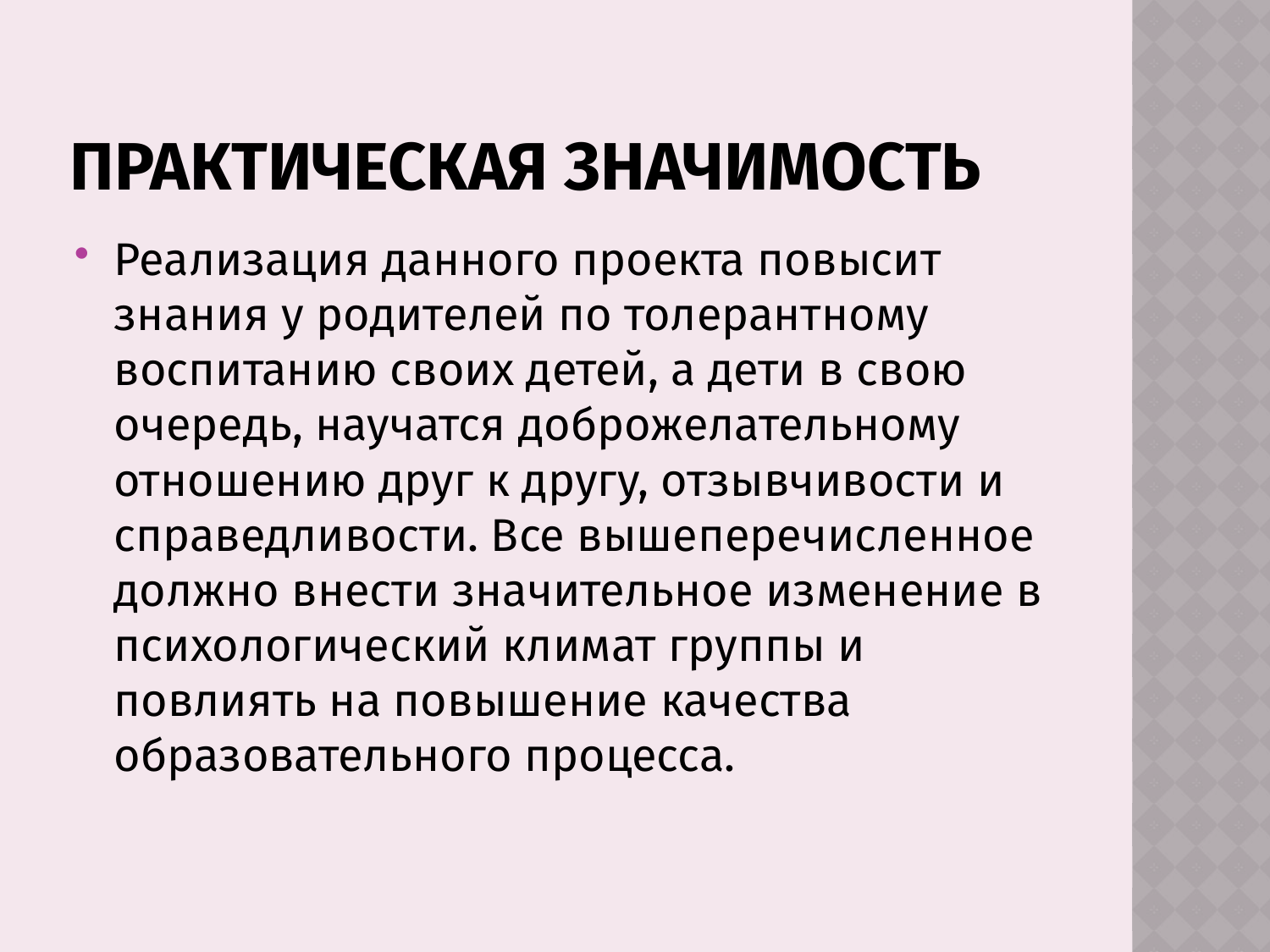

# Практическая значимость
Реализация данного проекта повысит знания у родителей по толерантному воспитанию своих детей, а дети в свою очередь, научатся доброжелательному отношению друг к другу, отзывчивости и справедливости. Все вышеперечисленное должно внести значительное изменение в психологический климат группы и повлиять на повышение качества образовательного процесса.